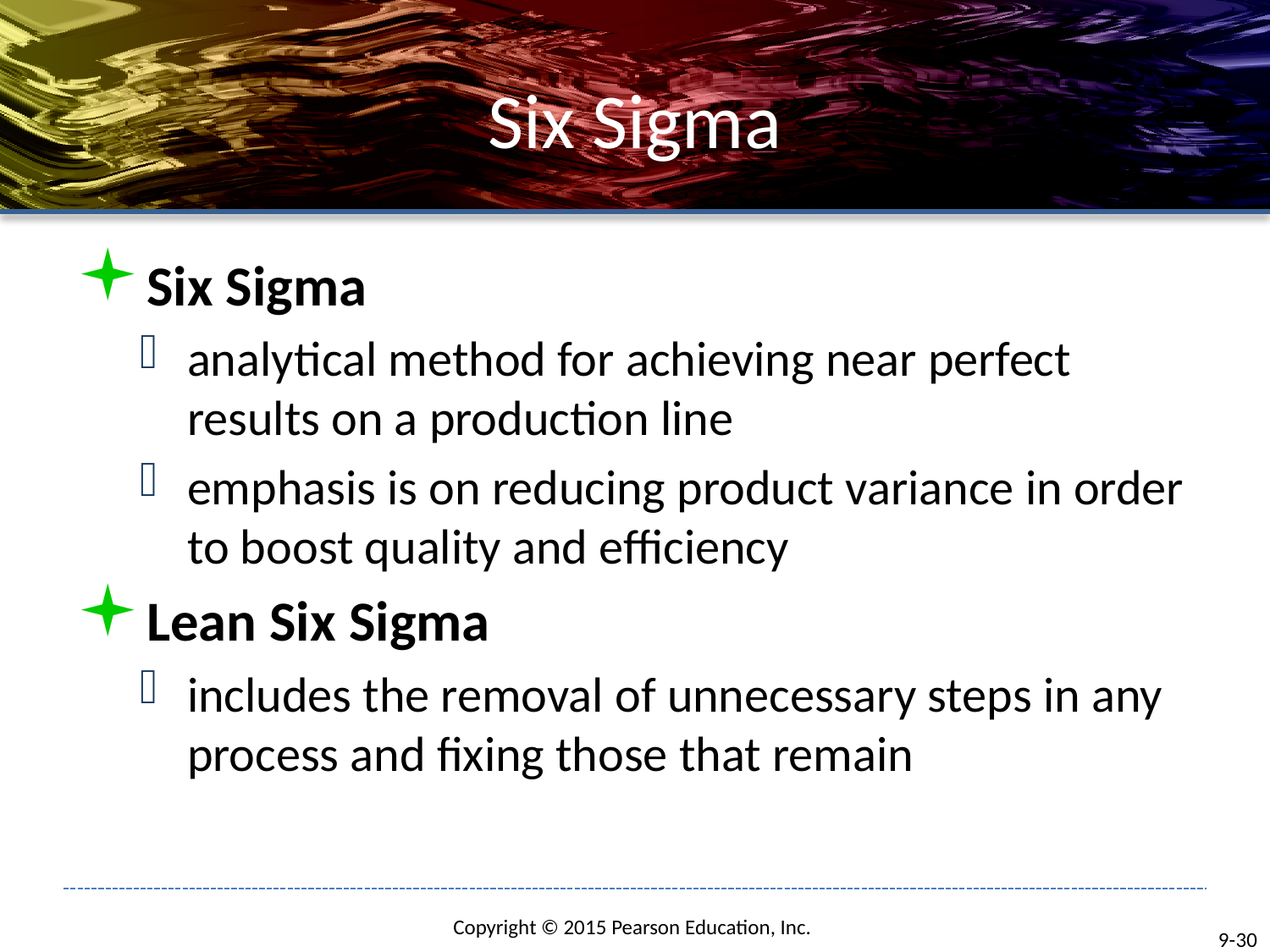

# Six Sigma
Six Sigma
analytical method for achieving near perfect results on a production line
emphasis is on reducing product variance in order to boost quality and efficiency
Lean Six Sigma
includes the removal of unnecessary steps in any process and fixing those that remain

9-30
Copyright © 2015 Pearson Education, Inc.